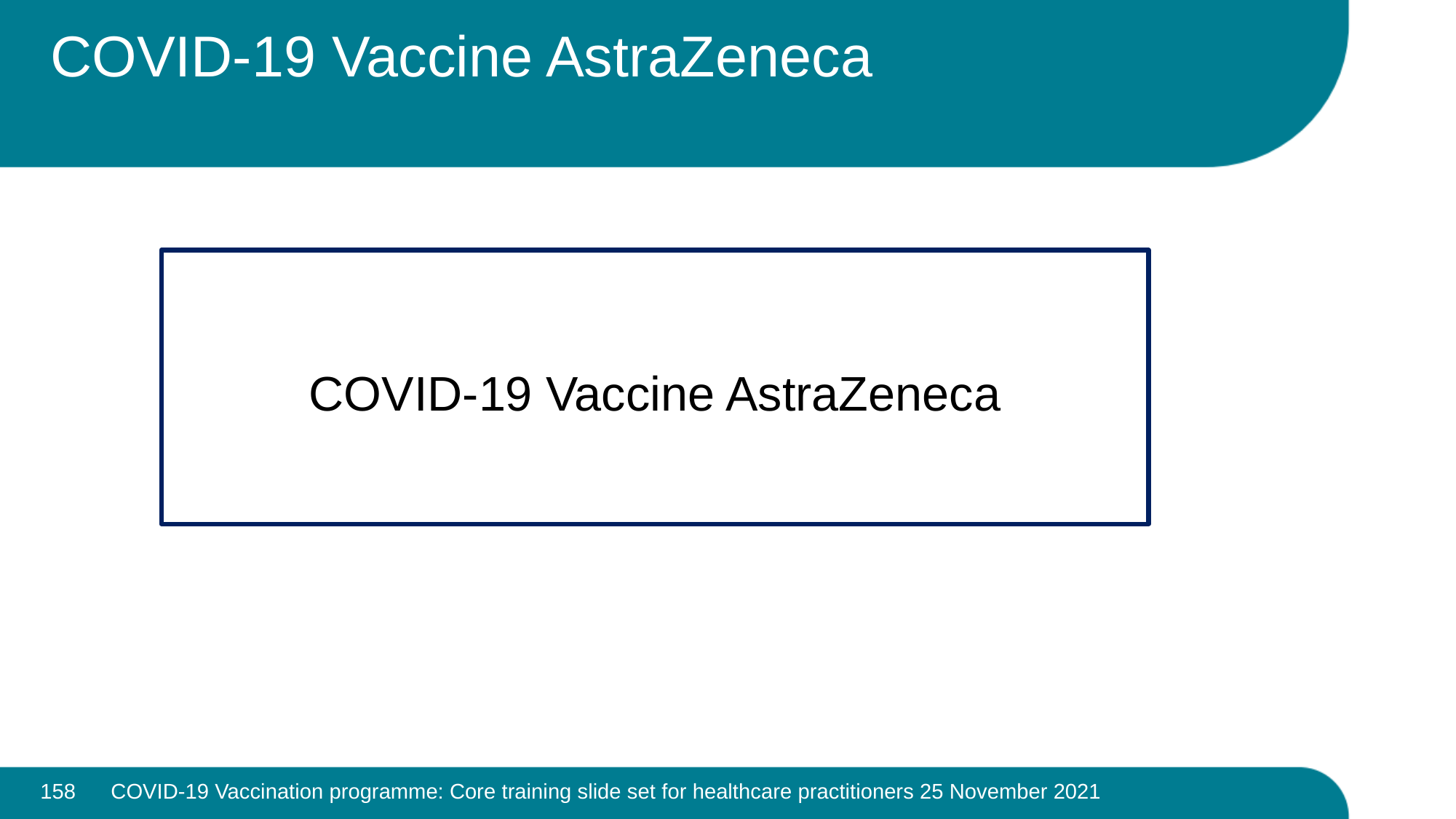

# COVID-19 Vaccine AstraZeneca

COVID-19 Vaccine AstraZeneca
158
COVID-19 Vaccination programme: Core training slide set for healthcare practitioners 25 November 2021